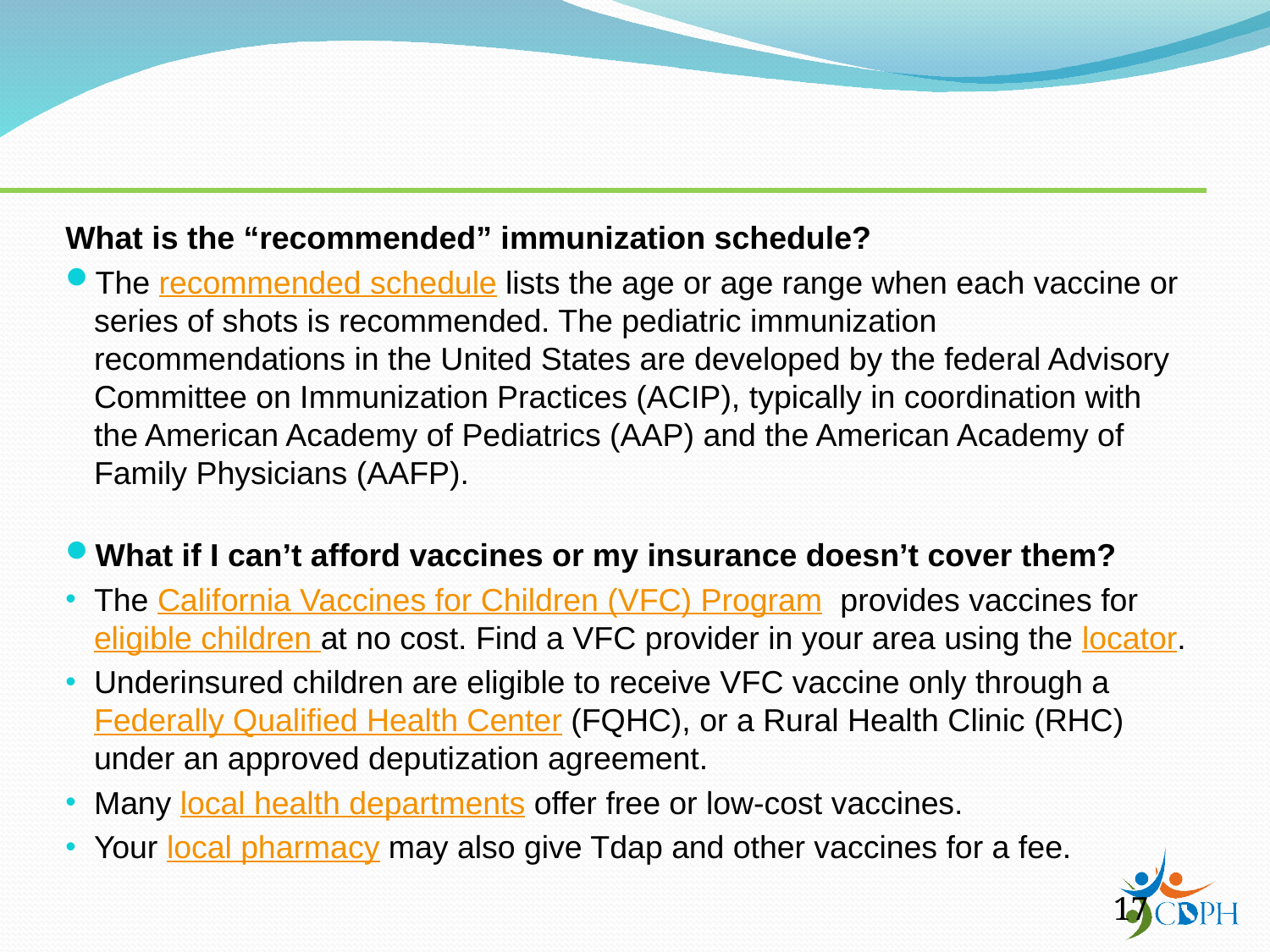

What is the “recommended” immunization schedule?
The recommended schedule lists the age or age range when each vaccine or series of shots is recommended. The pediatric immunization recommendations in the United States are developed by the federal Advisory Committee on Immunization Practices (ACIP), typically in coordination with the American Academy of Pediatrics (AAP) and the American Academy of Family Physicians (AAFP).
What if I can’t afford vaccines or my insurance doesn’t cover them?
The California Vaccines for Children (VFC) Program  provides vaccines for eligible children at no cost. Find a VFC provider in your area using the locator.
Underinsured children are eligible to receive VFC vaccine only through a Federally Qualified Health Center (FQHC), or a Rural Health Clinic (RHC) under an approved deputization agreement.
Many local health departments offer free or low-cost vaccines.
Your local pharmacy may also give Tdap and other vaccines for a fee.

17